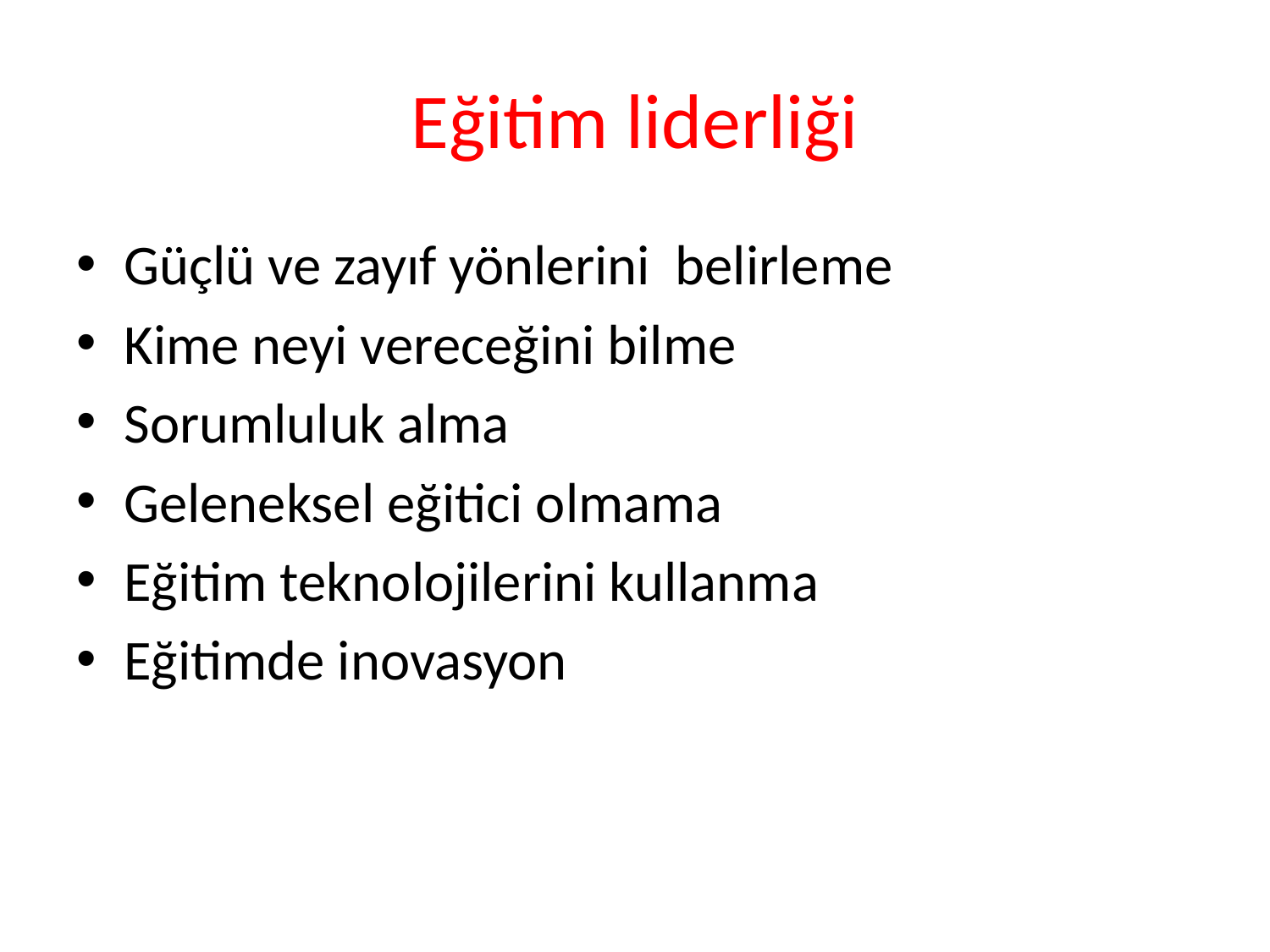

# Eğitim liderliği
Güçlü ve zayıf yönlerini  belirleme
Kime neyi vereceğini bilme
Sorumluluk alma
Geleneksel eğitici olmama
Eğitim teknolojilerini kullanma
Eğitimde inovasyon